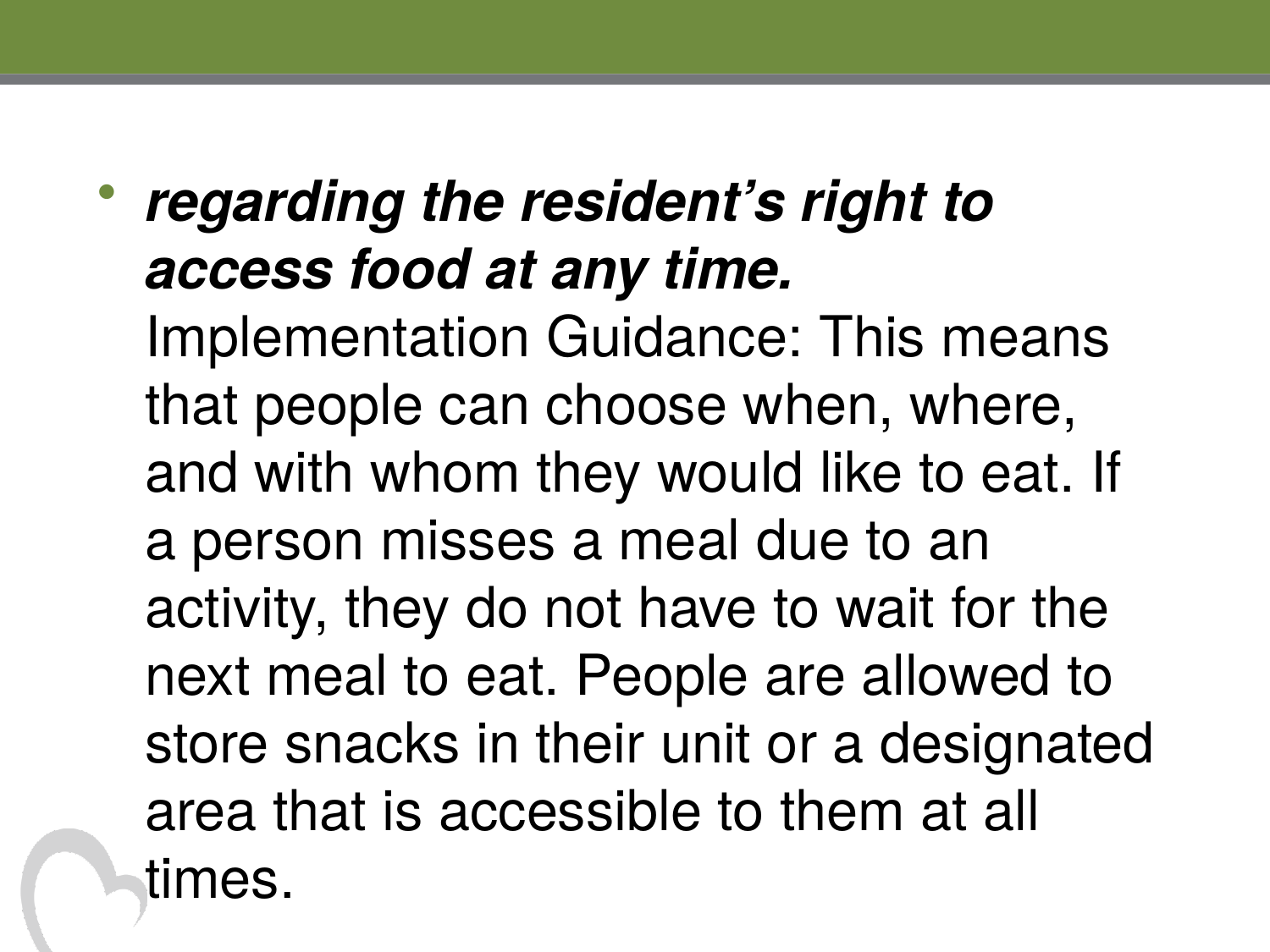

regarding the resident’s right to access food at any time.
Implementation Guidance: This means that people can choose when, where, and with whom they would like to eat. If a person misses a meal due to an activity, they do not have to wait for the next meal to eat. People are allowed to store snacks in their unit or a designated area that is accessible to them at all times.